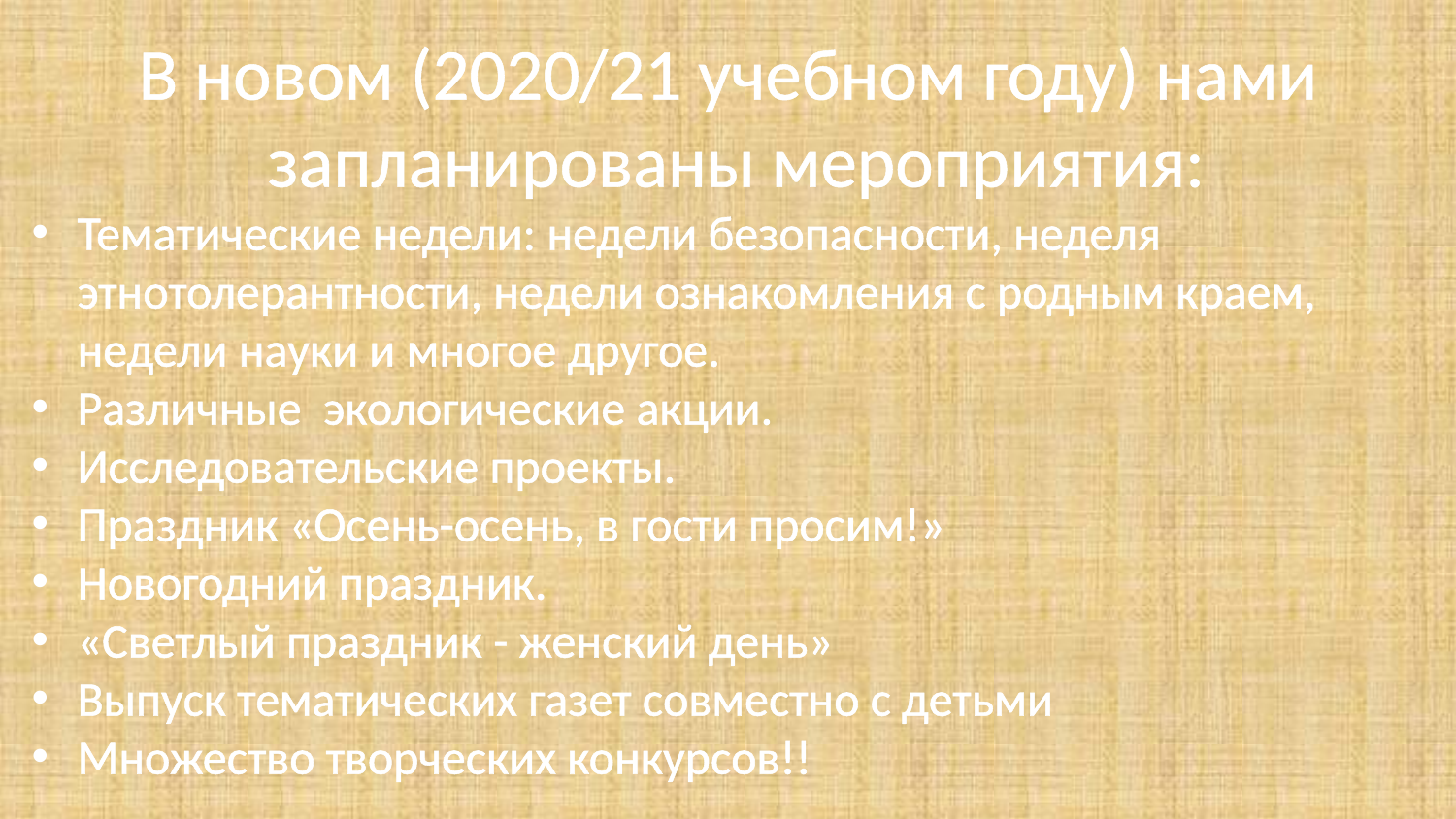

В новом (2020/21 учебном году) нами
запланированы мероприятия:
Тематические недели: недели безопасности, неделя этнотолерантности, недели ознакомления с родным краем, недели науки и многое другое.
Различные  экологические акции.
Исследовательские проекты.
Праздник «Осень-осень, в гости просим!»
Новогодний праздник.
«Светлый праздник - женский день»
Выпуск тематических газет совместно с детьми
Множество творческих конкурсов!!